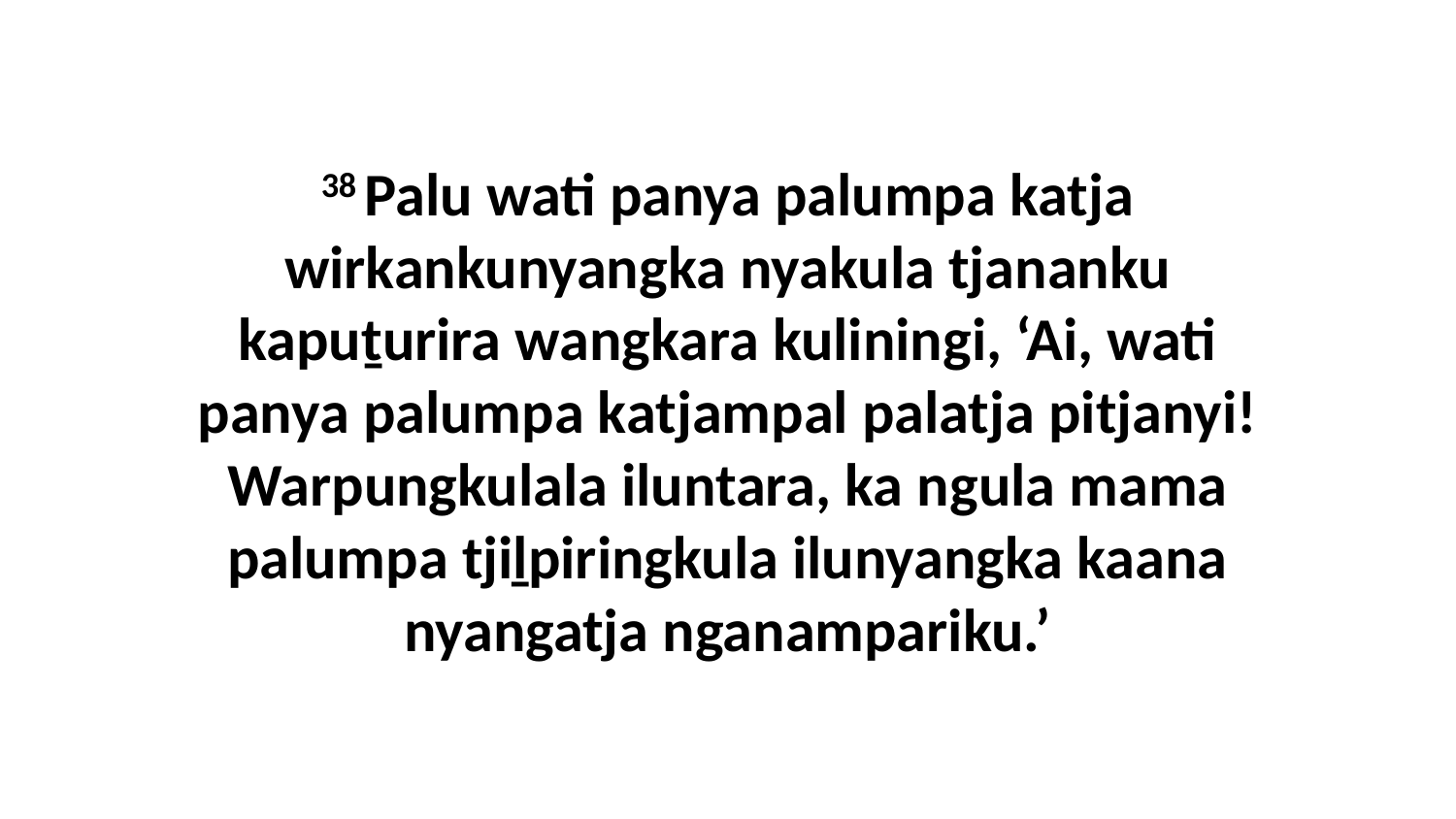

38 Palu wati panya palumpa katja wirkankunyangka nyakula tjananku kapuṯurira wangkara kuliningi, ‘Ai, wati panya palumpa katjampal palatja pitjanyi! Warpungkulala iluntara, ka ngula mama palumpa tjiḻpiringkula ilunyangka kaana nyangatja nganampariku.’